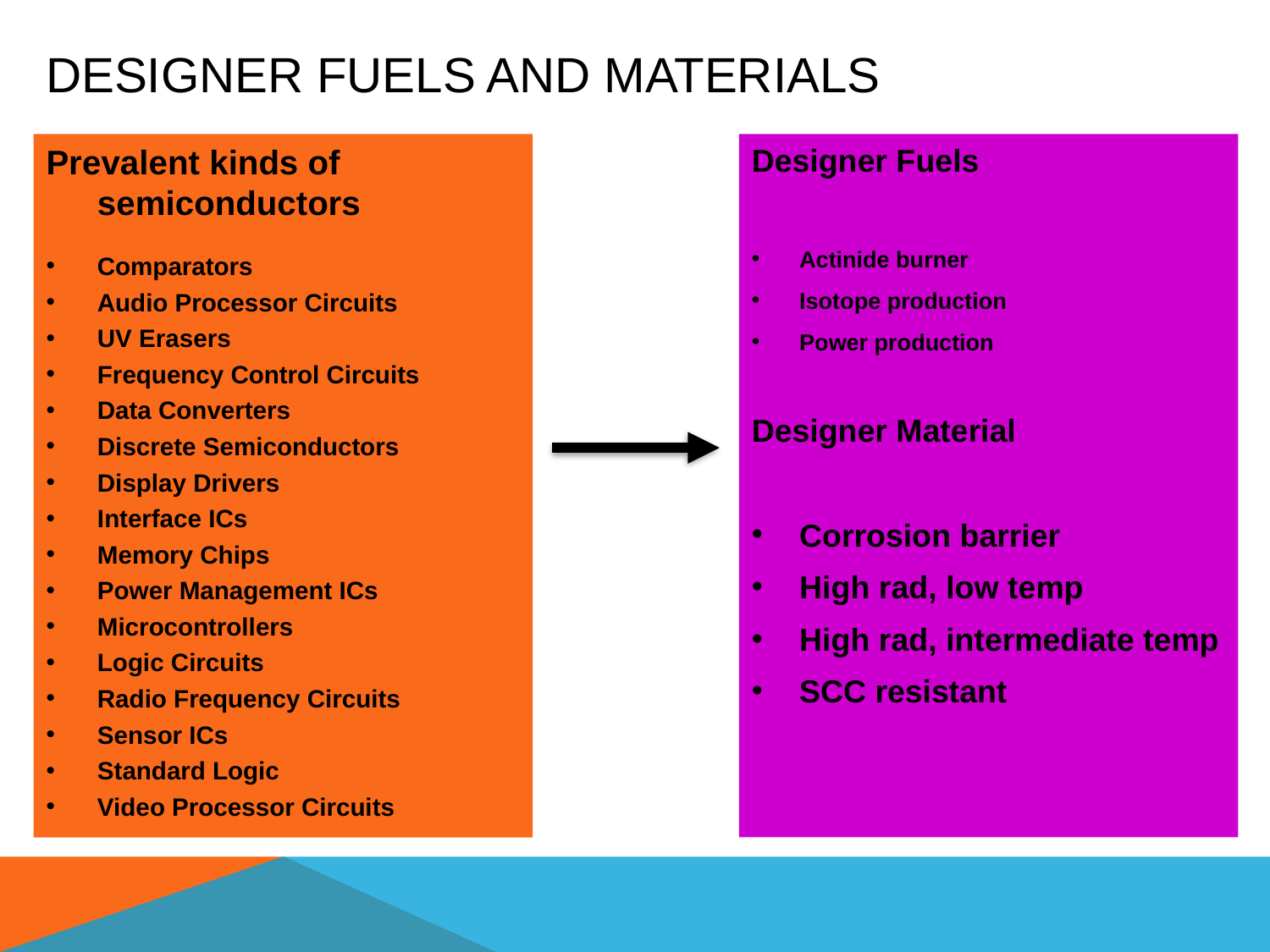

# Designer Fuels and Materials
Prevalent kinds of semiconductors

Comparators
Audio Processor Circuits
UV Erasers
Frequency Control Circuits
Data Converters
Discrete Semiconductors
Display Drivers
Interface ICs
Memory Chips
Power Management ICs
Microcontrollers
Logic Circuits
Radio Frequency Circuits
Sensor ICs
Standard Logic
Video Processor Circuits
Designer Fuels

Actinide burner
Isotope production
Power production

Designer Material

Corrosion barrier
High rad, low temp
High rad, intermediate temp
SCC resistant